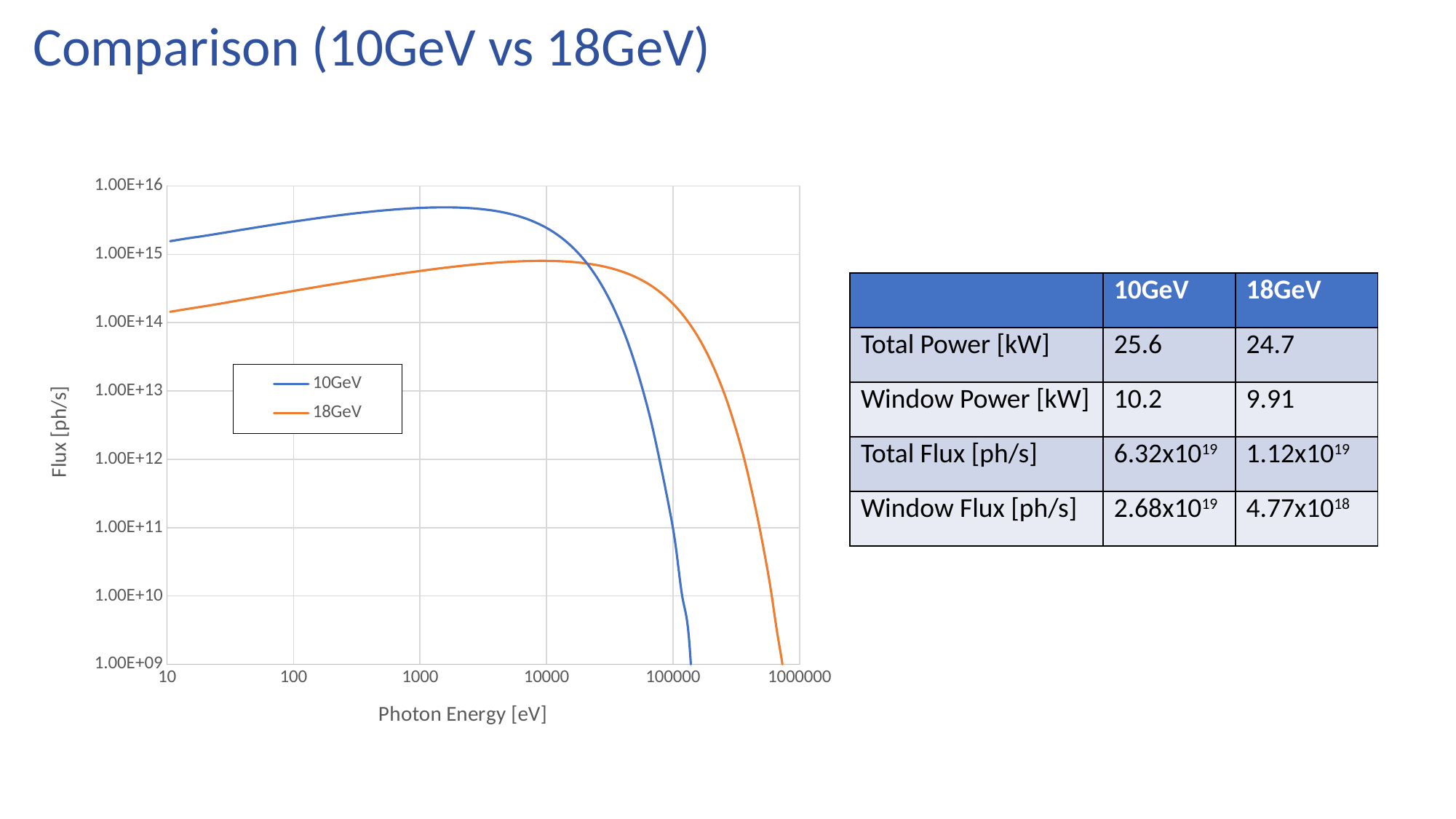

Comparison (10GeV vs 18GeV)

### Chart

| Category |  |  |
|---|---|---|
|  | 10GeV | 18GeV |
| --- | --- | --- |
| Total Power [kW] | 25.6 | 24.7 |
| Window Power [kW] | 10.2 | 9.91 |
| Total Flux [ph/s] | 6.32x1019 | 1.12x1019 |
| Window Flux [ph/s] | 2.68x1019 | 4.77x1018 |